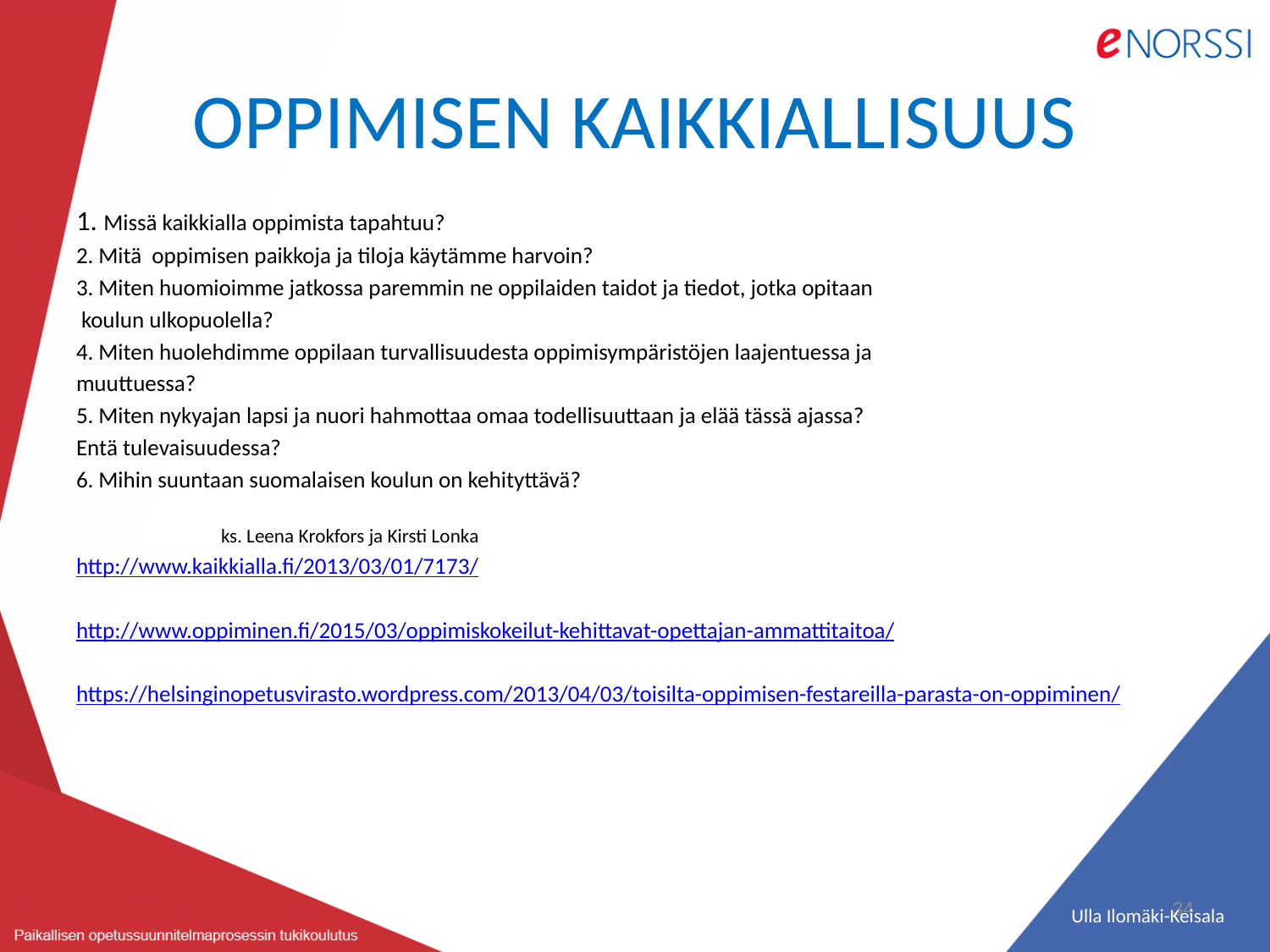

# OPPIMISEN KAIKKIALLISUUS
1. Missä kaikkialla oppimista tapahtuu?
2. Mitä  oppimisen paikkoja ja tiloja käytämme harvoin?
3. Miten huomioimme jatkossa paremmin ne oppilaiden taidot ja tiedot, jotka opitaan
 koulun ulkopuolella?
4. Miten huolehdimme oppilaan turvallisuudesta oppimisympäristöjen laajentuessa ja
muuttuessa?
5. Miten nykyajan lapsi ja nuori hahmottaa omaa todellisuuttaan ja elää tässä ajassa?
Entä tulevaisuudessa?
6. Mihin suuntaan suomalaisen koulun on kehityttävä?

									                     ks. Leena Krokfors ja Kirsti Lonka
http://www.kaikkialla.fi/2013/03/01/7173/

http://www.oppiminen.fi/2015/03/oppimiskokeilut-kehittavat-opettajan-ammattitaitoa/

https://helsinginopetusvirasto.wordpress.com/2013/04/03/toisilta-oppimisen-festareilla-parasta-on-oppiminen/

34
    Ulla Ilomäki-Keisala